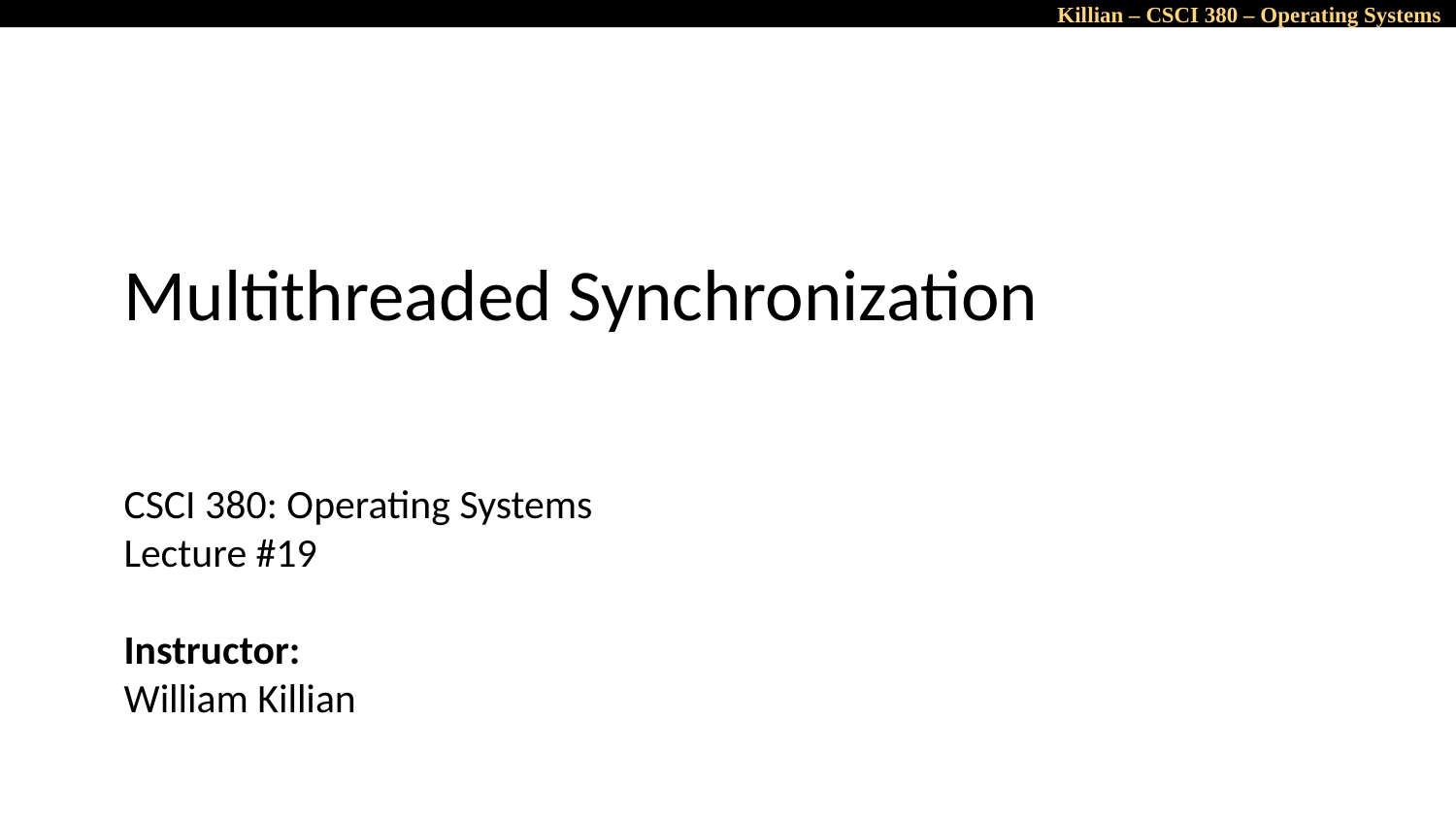

# Multithreaded Synchronization
CSCI 380: Operating Systems
Lecture #19

Instructor:
William Killian